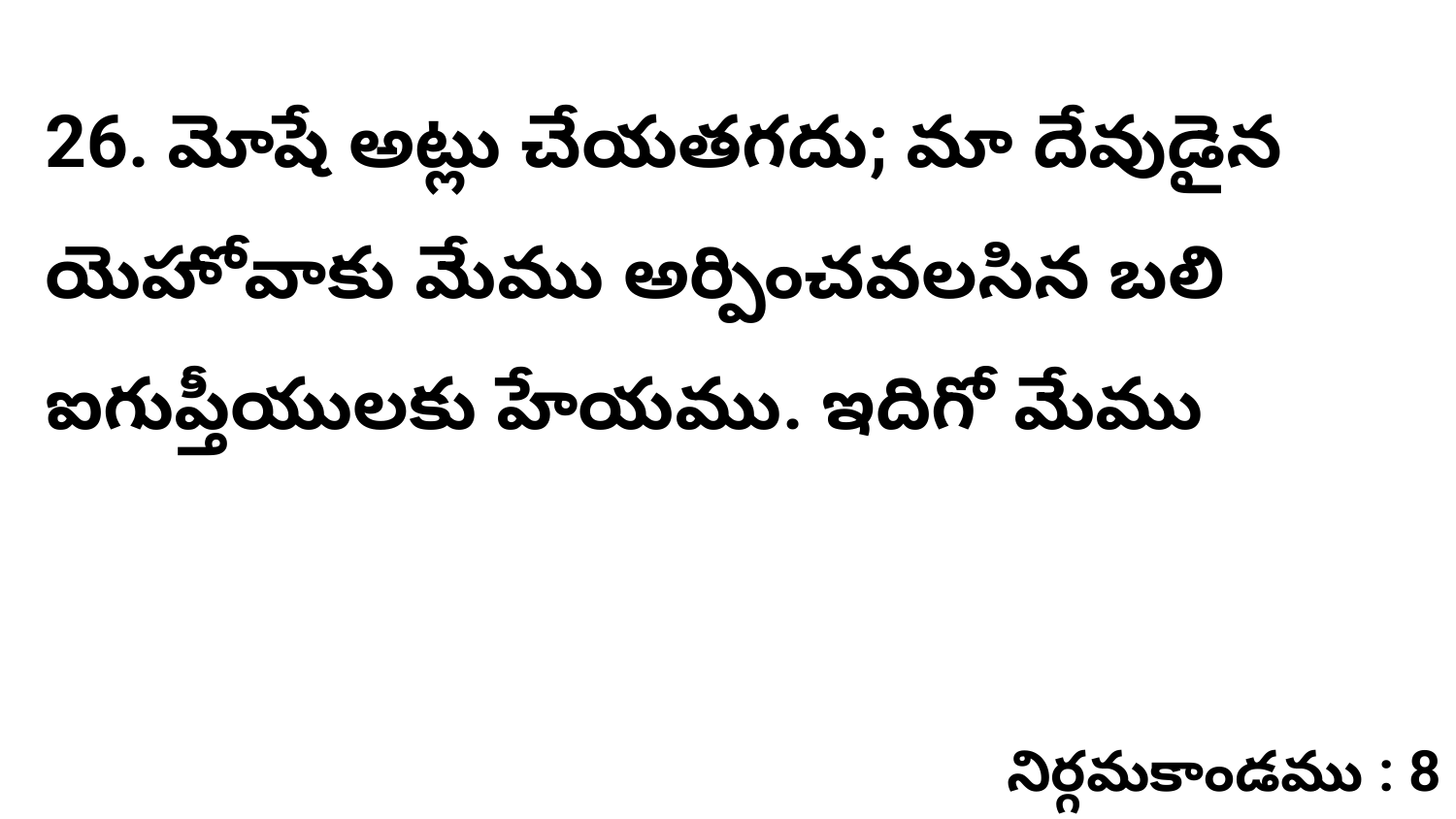

26. మోషే అట్లు చేయతగదు; మా దేవుడైన యెహోవాకు మేము అర్పించవలసిన బలి ఐగుప్తీయులకు హేయము. ఇదిగో మేము
నిర్గమకాండము : 8